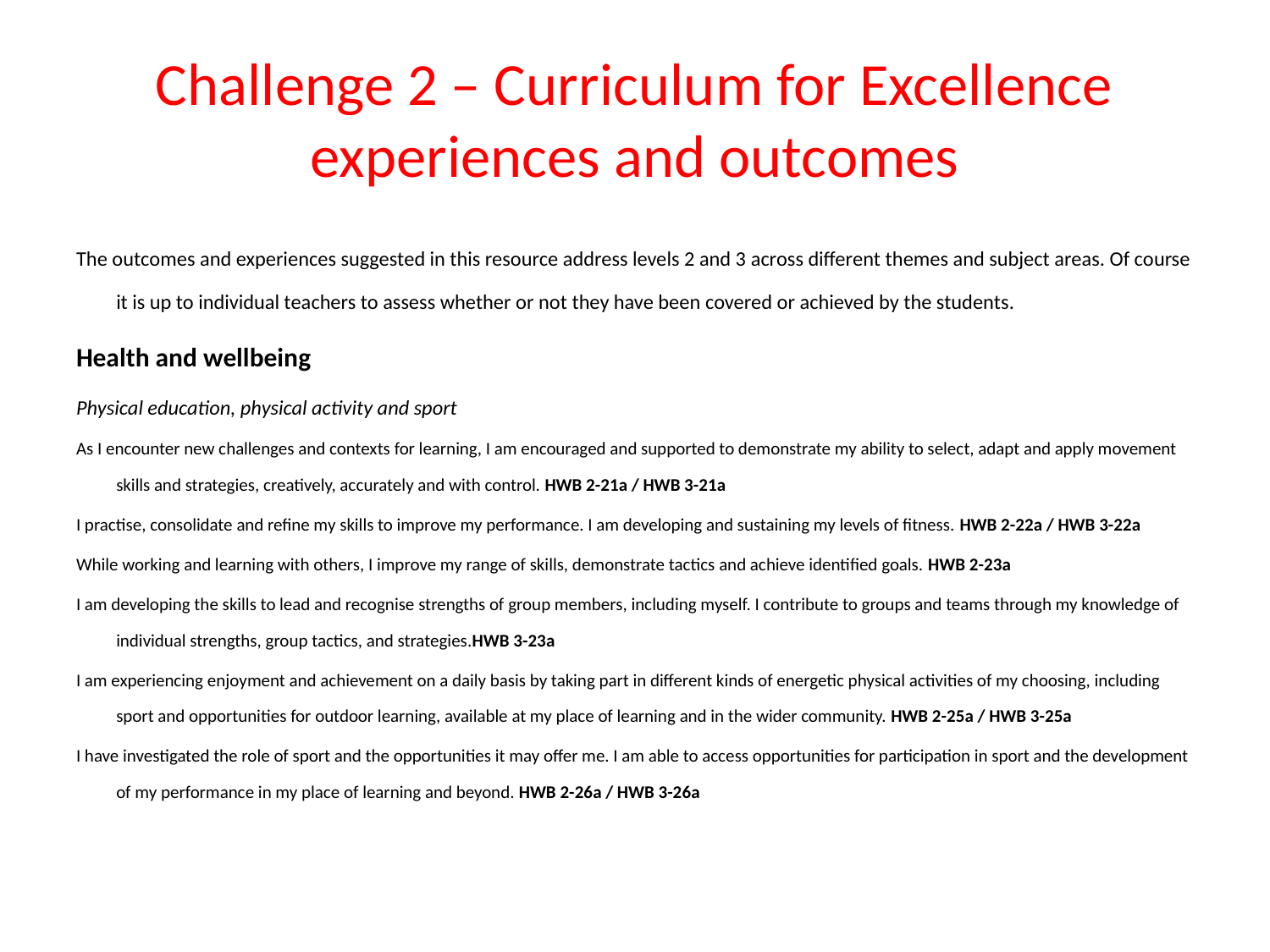

# Challenge 2 – Curriculum for Excellence experiences and outcomes
The outcomes and experiences suggested in this resource address levels 2 and 3 across different themes and subject areas. Of course it is up to individual teachers to assess whether or not they have been covered or achieved by the students.
Health and wellbeing
Physical education, physical activity and sport
As I encounter new challenges and contexts for learning, I am encouraged and supported to demonstrate my ability to select, adapt and apply movement skills and strategies, creatively, accurately and with control. HWB 2-21a / HWB 3-21a
I practise, consolidate and refine my skills to improve my performance. I am developing and sustaining my levels of fitness. HWB 2-22a / HWB 3-22a
While working and learning with others, I improve my range of skills, demonstrate tactics and achieve identified goals. HWB 2-23a
I am developing the skills to lead and recognise strengths of group members, including myself. I contribute to groups and teams through my knowledge of individual strengths, group tactics, and strategies.HWB 3-23a
I am experiencing enjoyment and achievement on a daily basis by taking part in different kinds of energetic physical activities of my choosing, including sport and opportunities for outdoor learning, available at my place of learning and in the wider community. HWB 2-25a / HWB 3-25a
I have investigated the role of sport and the opportunities it may offer me. I am able to access opportunities for participation in sport and the development of my performance in my place of learning and beyond. HWB 2-26a / HWB 3-26a